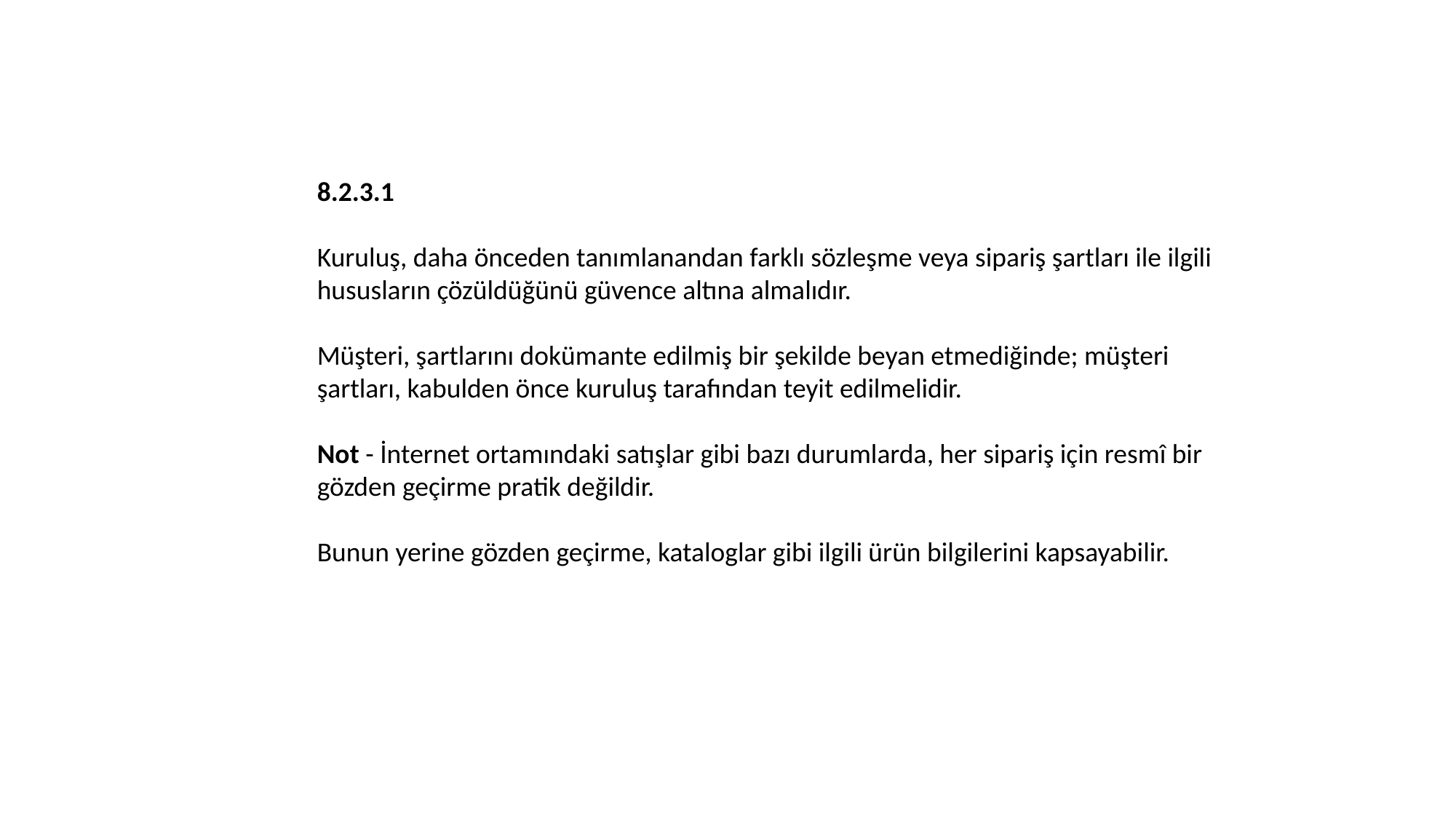

8.2.3.1

Kuruluş, daha önceden tanımlanandan farklı sözleşme veya sipariş şartları ile ilgili hususların çözüldüğünü güvence altına almalıdır.

Müşteri, şartlarını dokümante edilmiş bir şekilde beyan etmediğinde; müşteri şartları, kabulden önce kuruluş tarafından teyit edilmelidir.

Not - İnternet ortamındaki satışlar gibi bazı durumlarda, her sipariş için resmî bir gözden geçirme pratik değildir.

Bunun yerine gözden geçirme, kataloglar gibi ilgili ürün bilgilerini kapsayabilir.